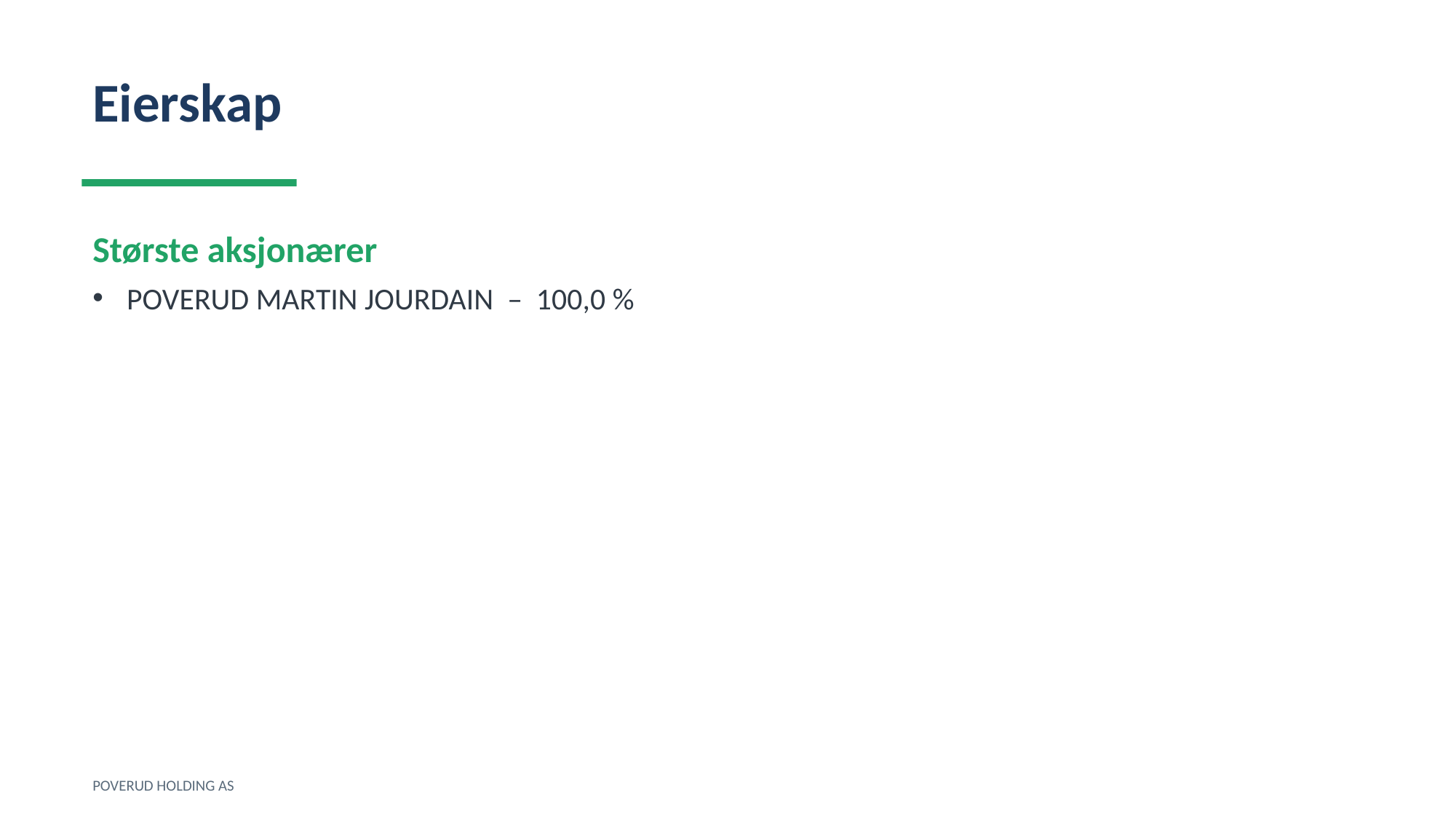

Eierskap

Største aksjonærer
POVERUD MARTIN JOURDAIN  –  100,0 %
POVERUD HOLDING AS